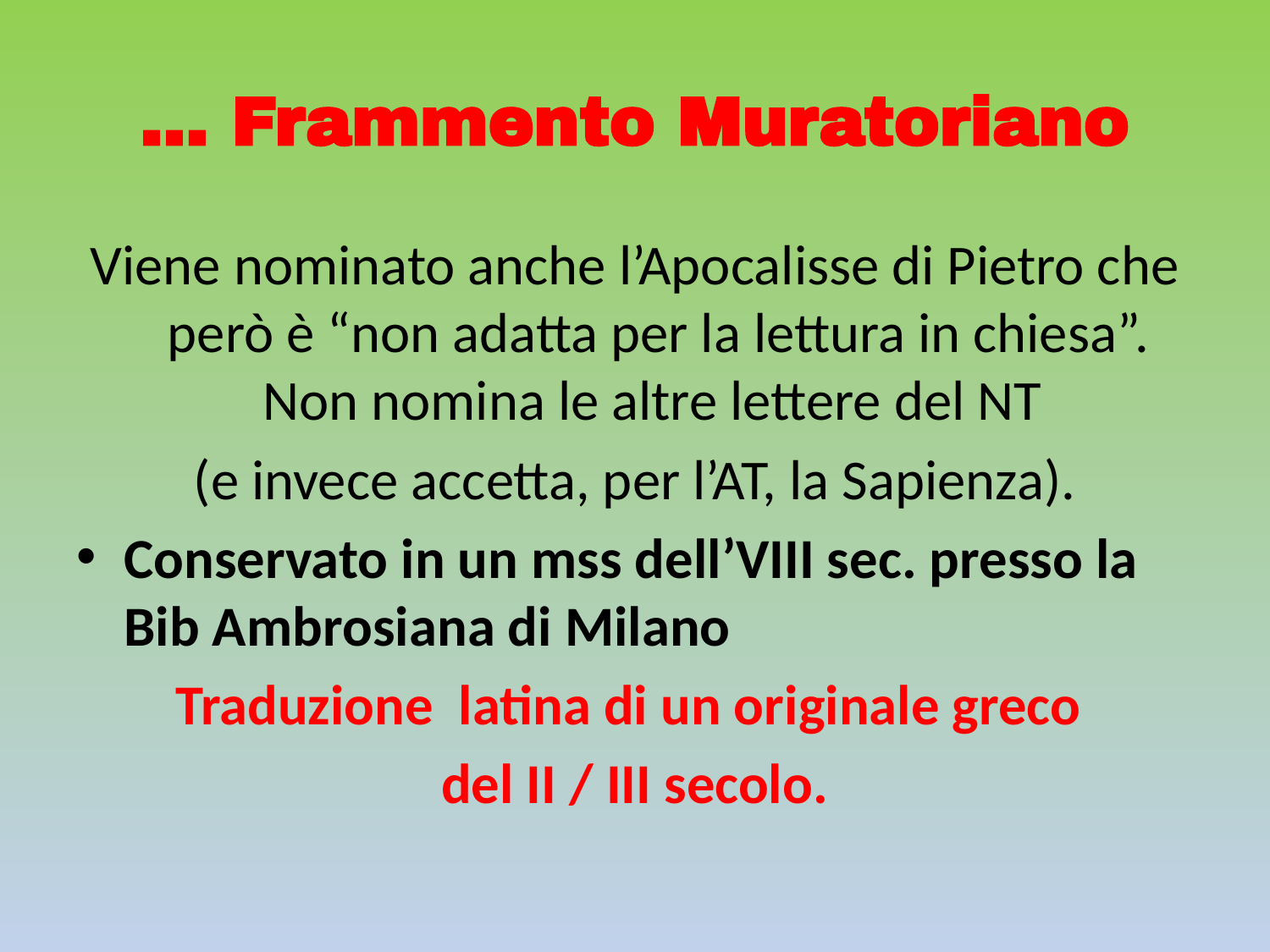

# … Frammento Muratoriano
Viene nominato anche l’Apocalisse di Pietro che però è “non adatta per la lettura in chiesa”. Non nomina le altre lettere del NT
(e invece accetta, per l’AT, la Sapienza).
Conservato in un mss dell’VIII sec. presso la Bib Ambrosiana di Milano
Traduzione  latina di un originale greco
del II / III secolo.